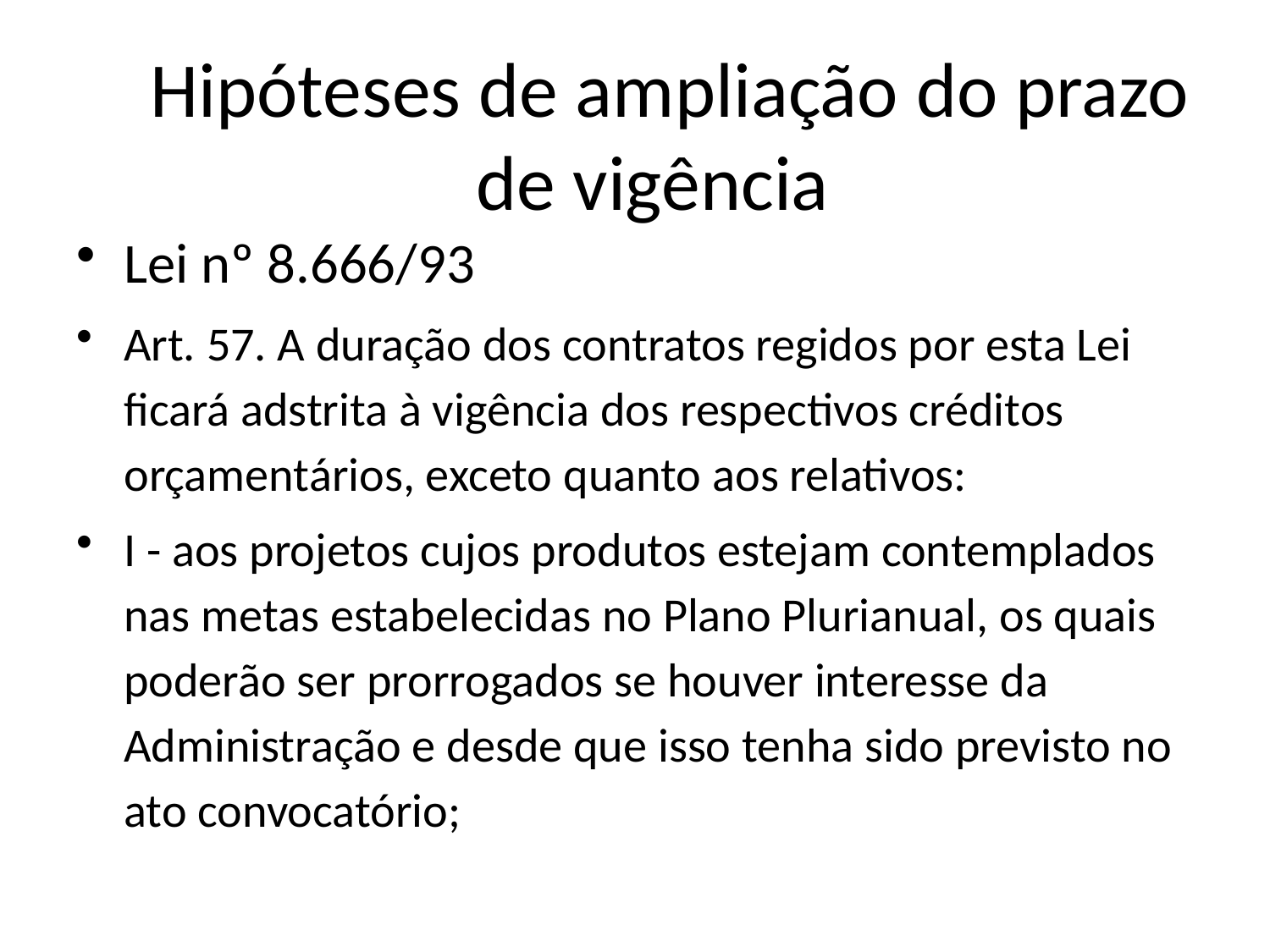

# Hipóteses de ampliação do prazo de vigência
Lei nº 8.666/93
Art. 57. A duração dos contratos regidos por esta Lei ficará adstrita à vigência dos respectivos créditos orçamentários, exceto quanto aos relativos:
I - aos projetos cujos produtos estejam contemplados nas metas estabelecidas no Plano Plurianual, os quais poderão ser prorrogados se houver interesse da Administração e desde que isso tenha sido previsto no ato convocatório;